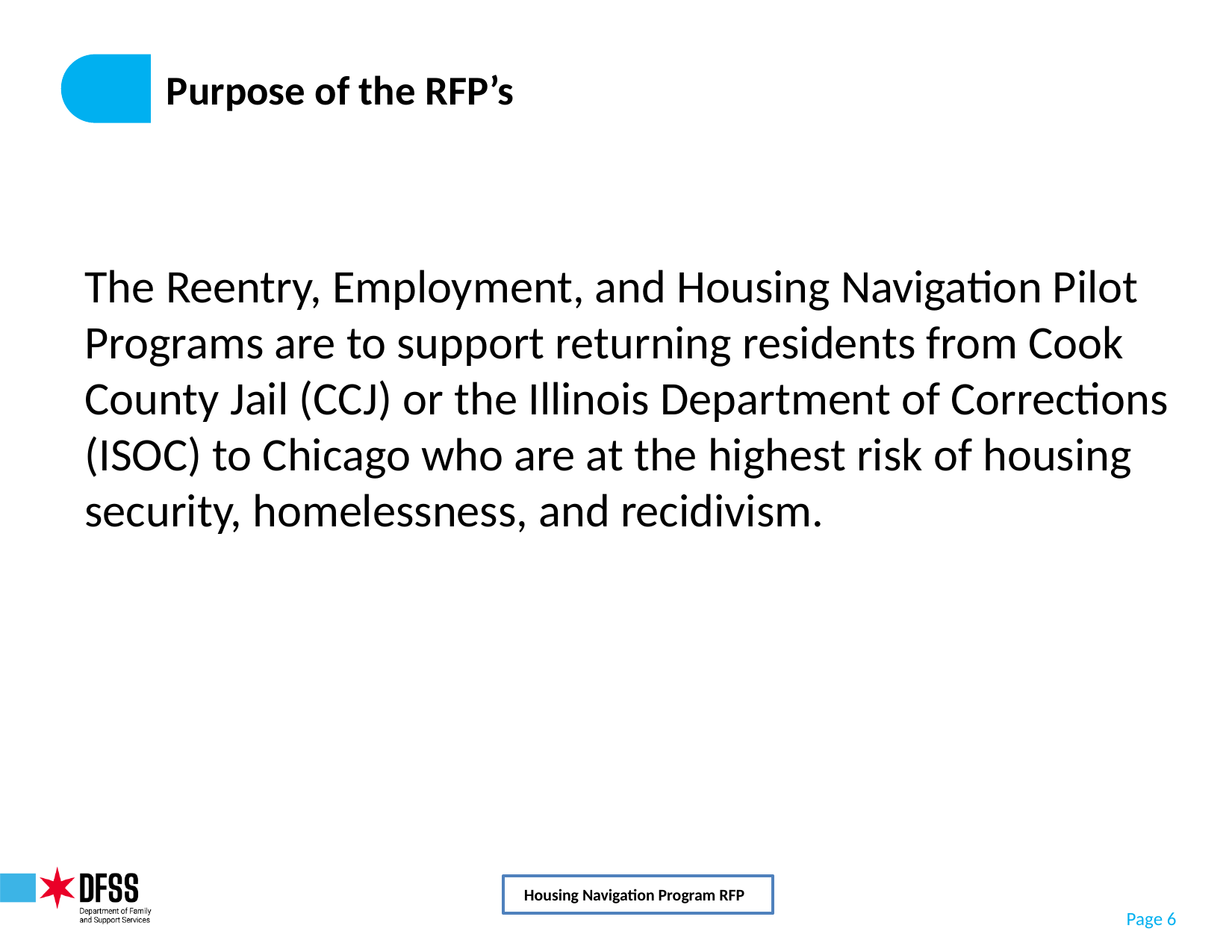

# Purpose of the RFP’s

The Reentry, Employment, and Housing Navigation Pilot Programs are to support returning residents from Cook County Jail (CCJ) or the Illinois Department of Corrections (ISOC) to Chicago who are at the highest risk of housing security, homelessness, and recidivism.

Housing Navigation Program RFP
Page 6